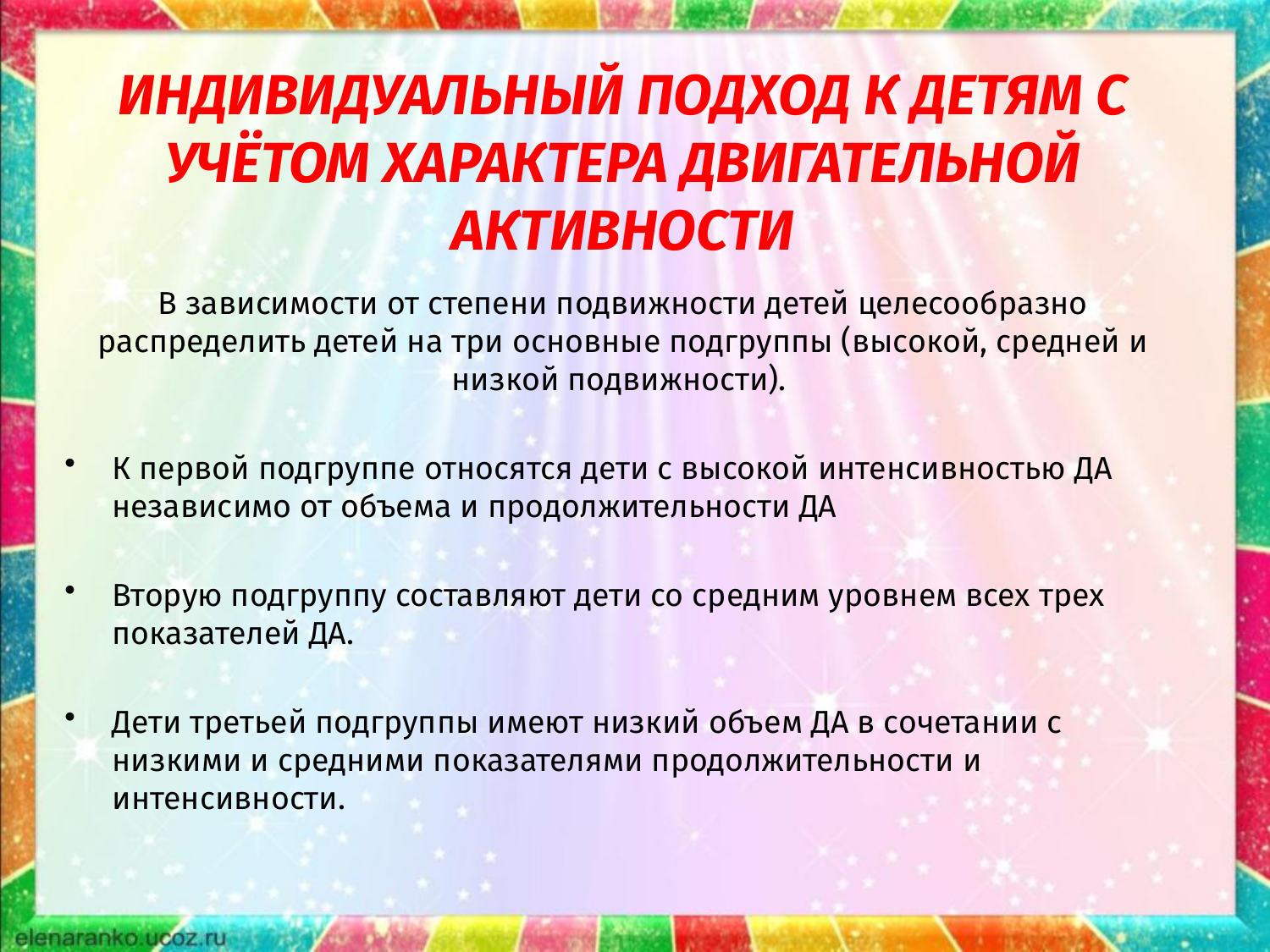

# Индивидуальный подход к детям с учётом характера двигательной активности
В зависимости от степени подвижности детей целесообразно распределить детей на три основные подгруппы (высокой, средней и низкой подвижности).

К первой подгруппе относятся дети с высокой интенсивностью ДА независимо от объема и продолжительности ДА

Вторую подгруппу составляют дети со средним уровнем всех трех показателей ДА.

Дети третьей подгруппы имеют низкий объем ДА в сочетании с низкими и средними показателями продолжительности и интенсивности.